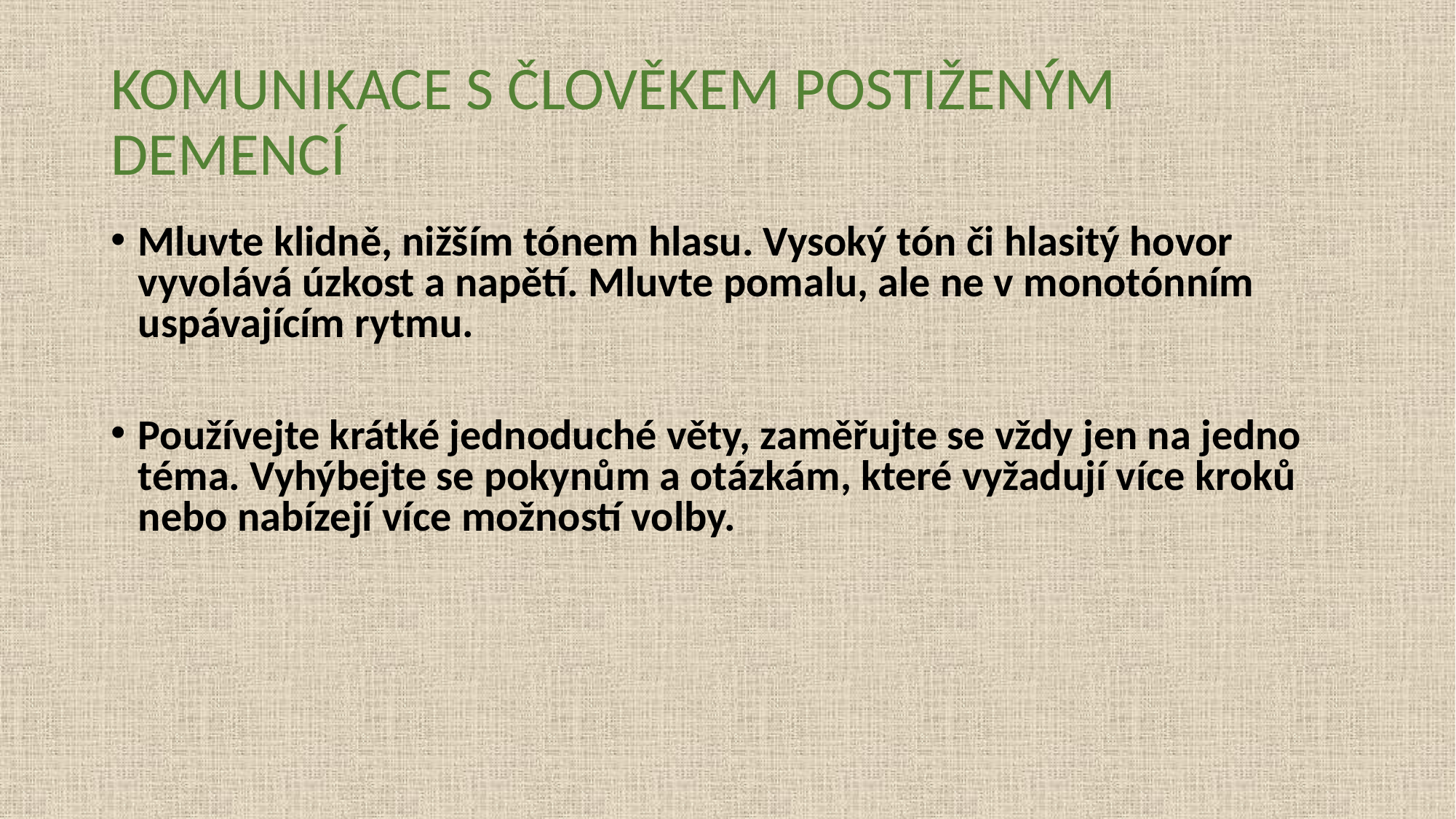

# KOMUNIKACE S ČLOVĚKEM POSTIŽENÝM DEMENCÍ
Mluvte klidně, nižším tónem hlasu. Vysoký tón či hlasitý hovor vyvolává úzkost a napětí. Mluvte pomalu, ale ne v monotónním uspávajícím rytmu.

Používejte krátké jednoduché věty, zaměřujte se vždy jen na jedno téma. Vyhýbejte se pokynům a otázkám, které vyžadují více kroků nebo nabízejí více možností volby.